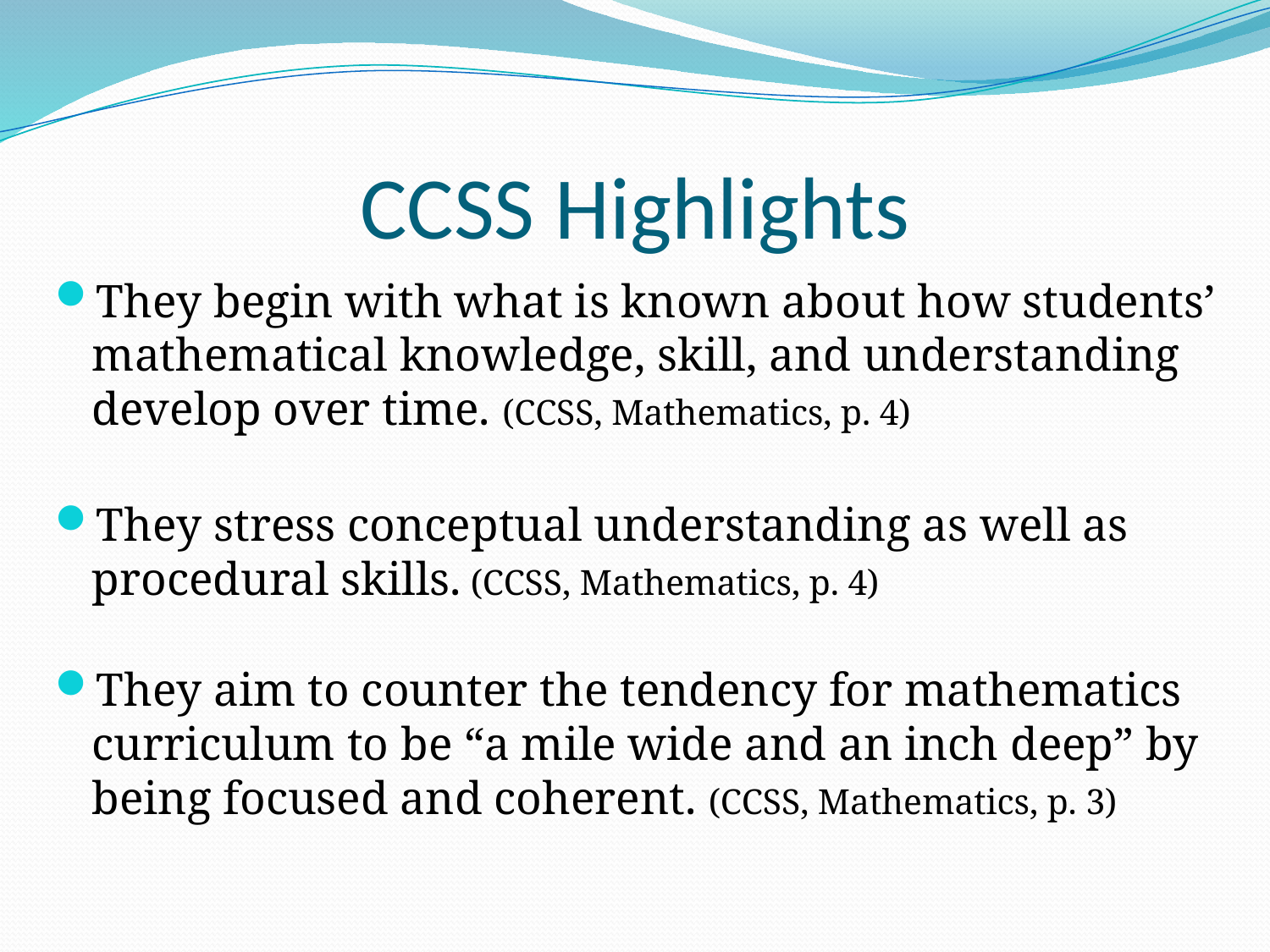

# CCSS Highlights

They begin with what is known about how students’ mathematical knowledge, skill, and understanding develop over time. (CCSS, Mathematics, p. 4)

They stress conceptual understanding as well as procedural skills. (CCSS, Mathematics, p. 4)

They aim to counter the tendency for mathematics curriculum to be “a mile wide and an inch deep” by being focused and coherent. (CCSS, Mathematics, p. 3)